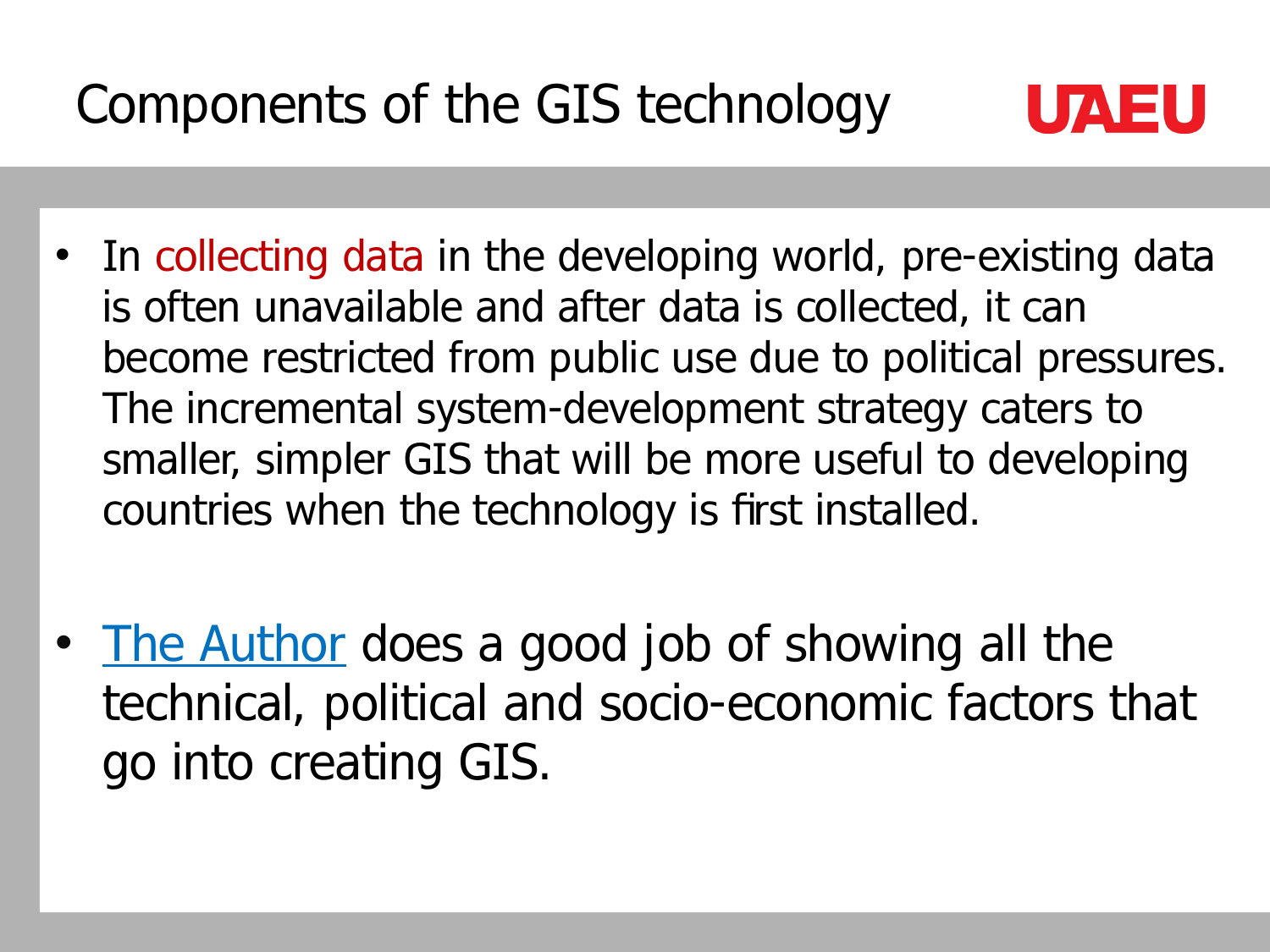

# Components of the GIS technology
In collecting data in the developing world, pre-existing data is often unavailable and after data is collected, it can become restricted from public use due to political pressures. The incremental system-development strategy caters to smaller, simpler GIS that will be more useful to developing countries when the technology is first installed.

The Author does a good job of showing all the technical, political and socio-economic factors that go into creating GIS.